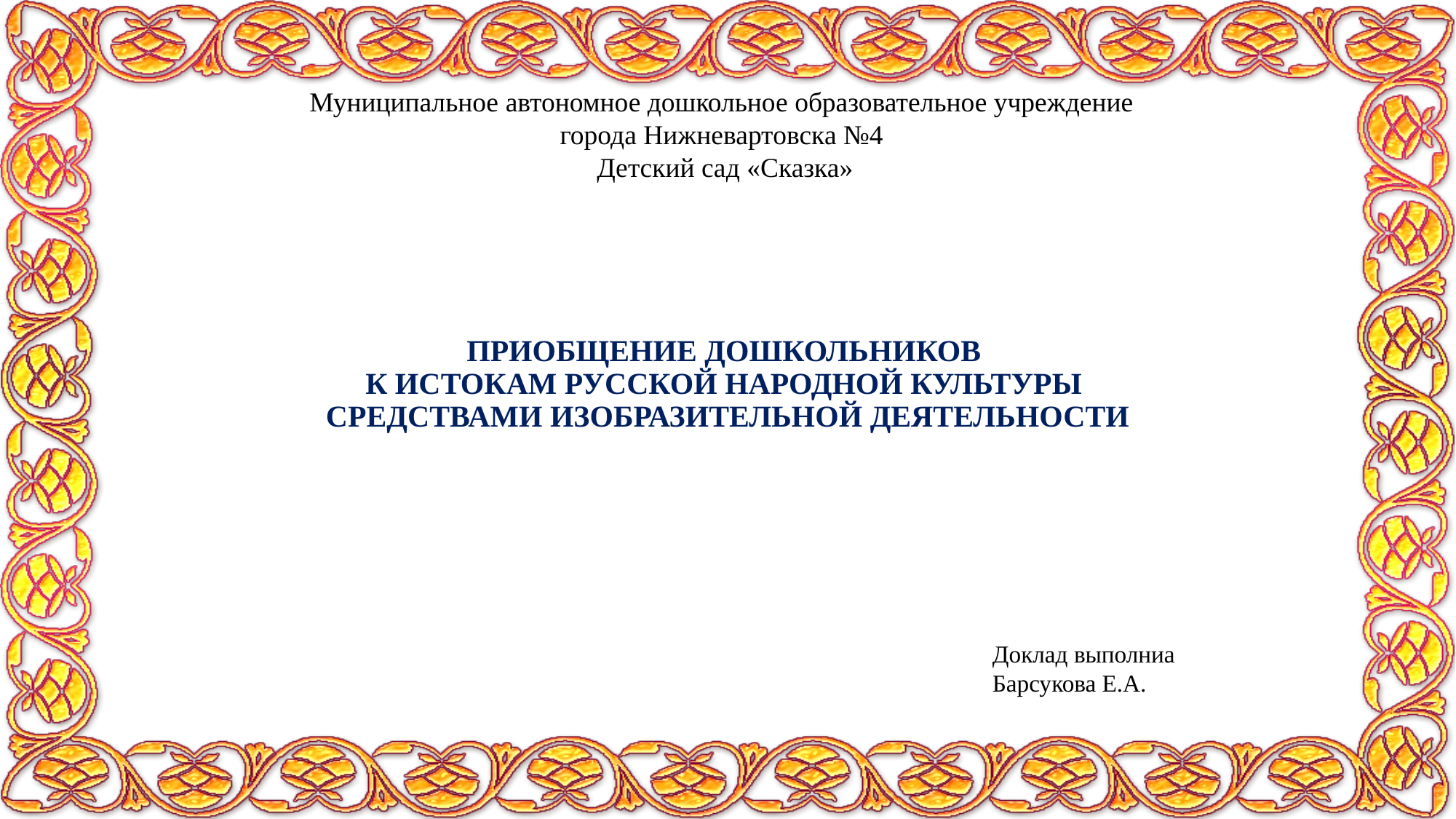

# ПРИОБЩЕНИЕ ДОШКОЛЬНИКОВ К ИСТОКАМ РУССКОЙ НАРОДНОЙ КУЛЬТУРЫ СРЕДСТВАМИ ИЗОБРАЗИТЕЛЬНОЙ ДЕЯТЕЛЬНОСТИ
Муниципальное автономное дошкольное образовательное учреждение
города Нижневартовска №4
Детский сад «Сказка»
Доклад выполниа
Барсукова Е.А.